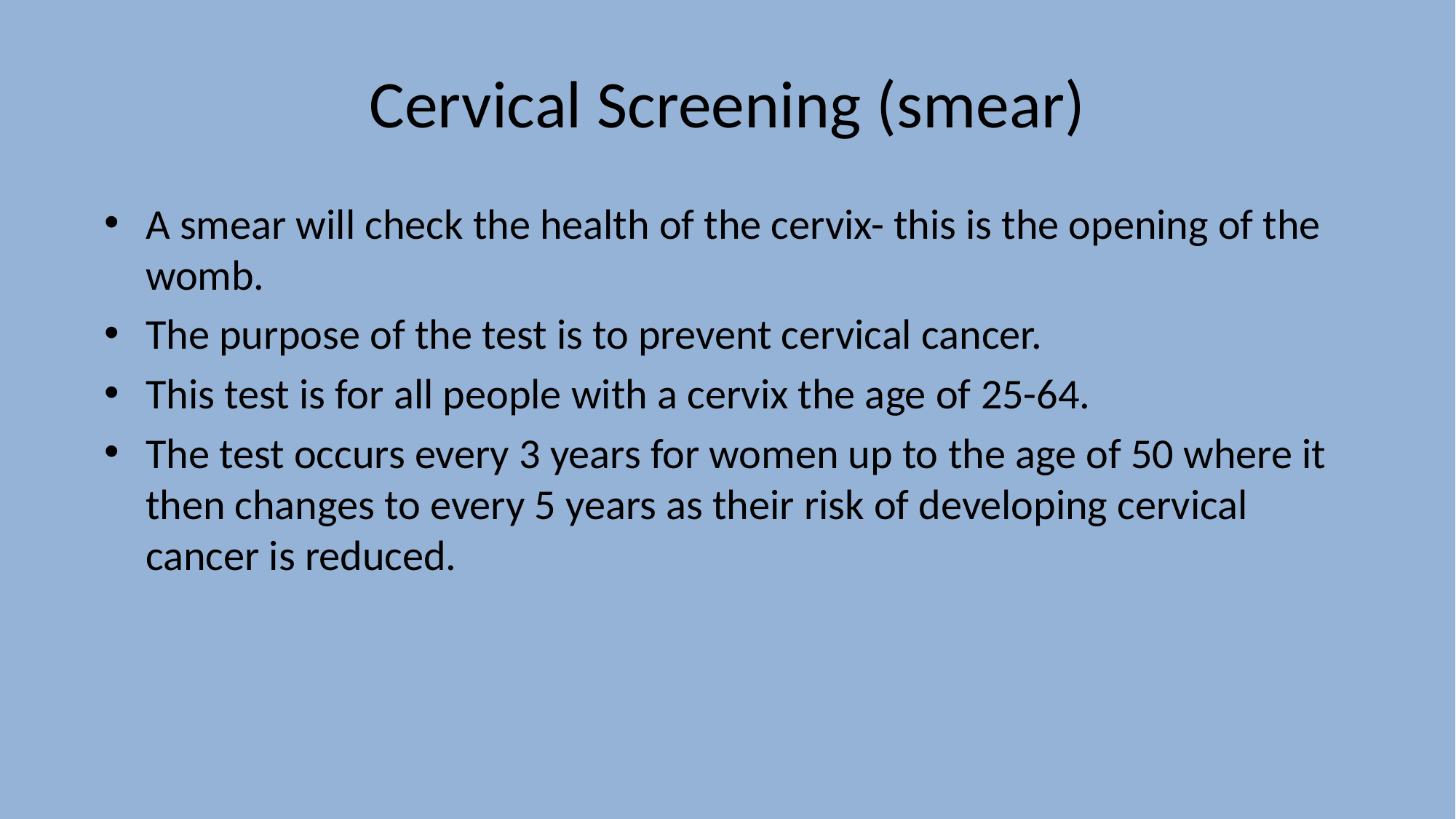

# Cervical Screening (smear)
A smear will check the health of the cervix- this is the opening of the womb.
The purpose of the test is to prevent cervical cancer.
This test is for all people with a cervix the age of 25-64.
The test occurs every 3 years for women up to the age of 50 where it then changes to every 5 years as their risk of developing cervical cancer is reduced.